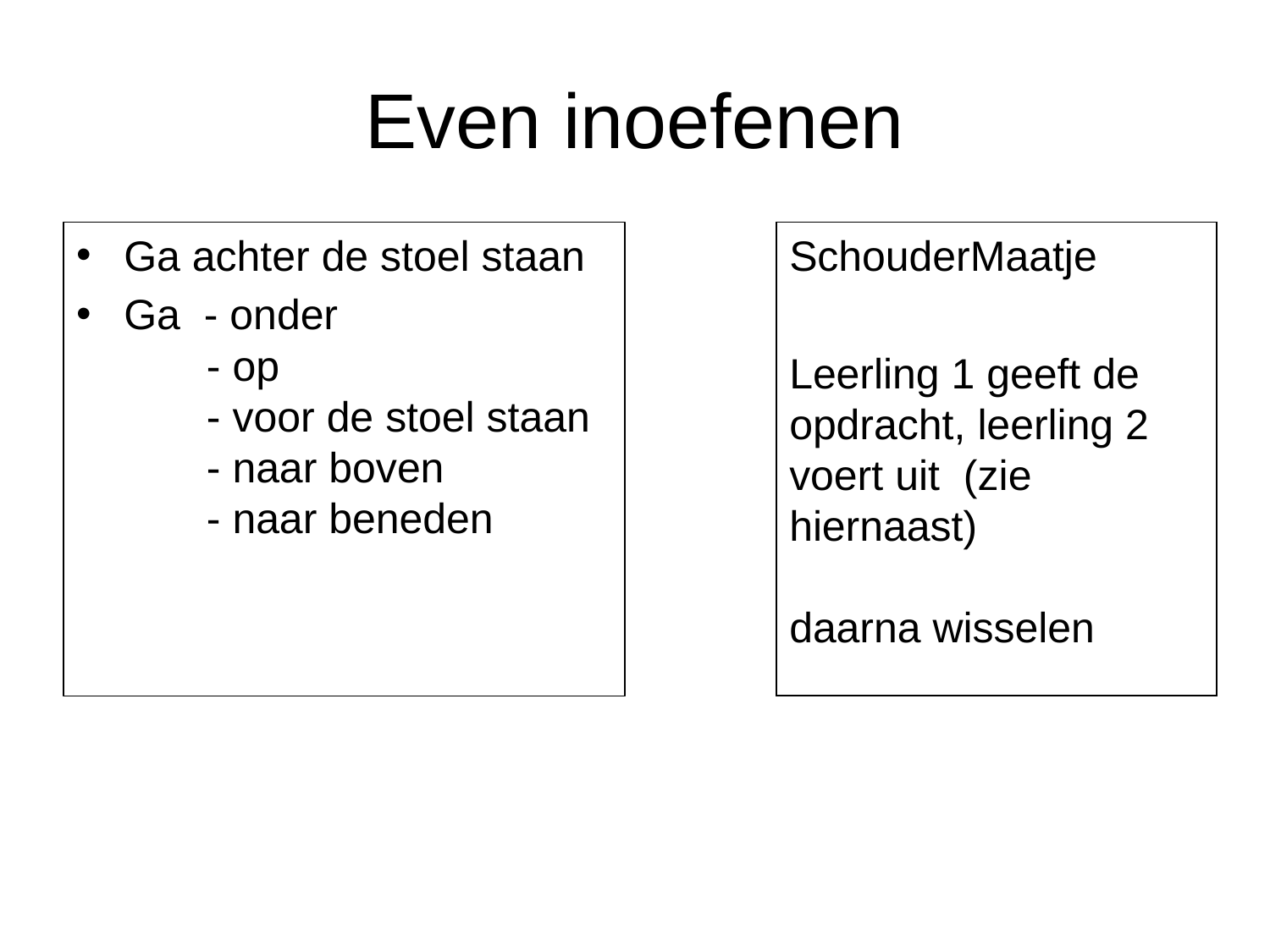

# Even inoefenen
Ga achter de stoel staan
Ga  - onder
       - op
       - voor de stoel staan
       - naar boven
       - naar beneden
SchouderMaatje

Leerling 1 geeft de opdracht, leerling 2 voert uit  (zie hiernaast)
daarna wisselen